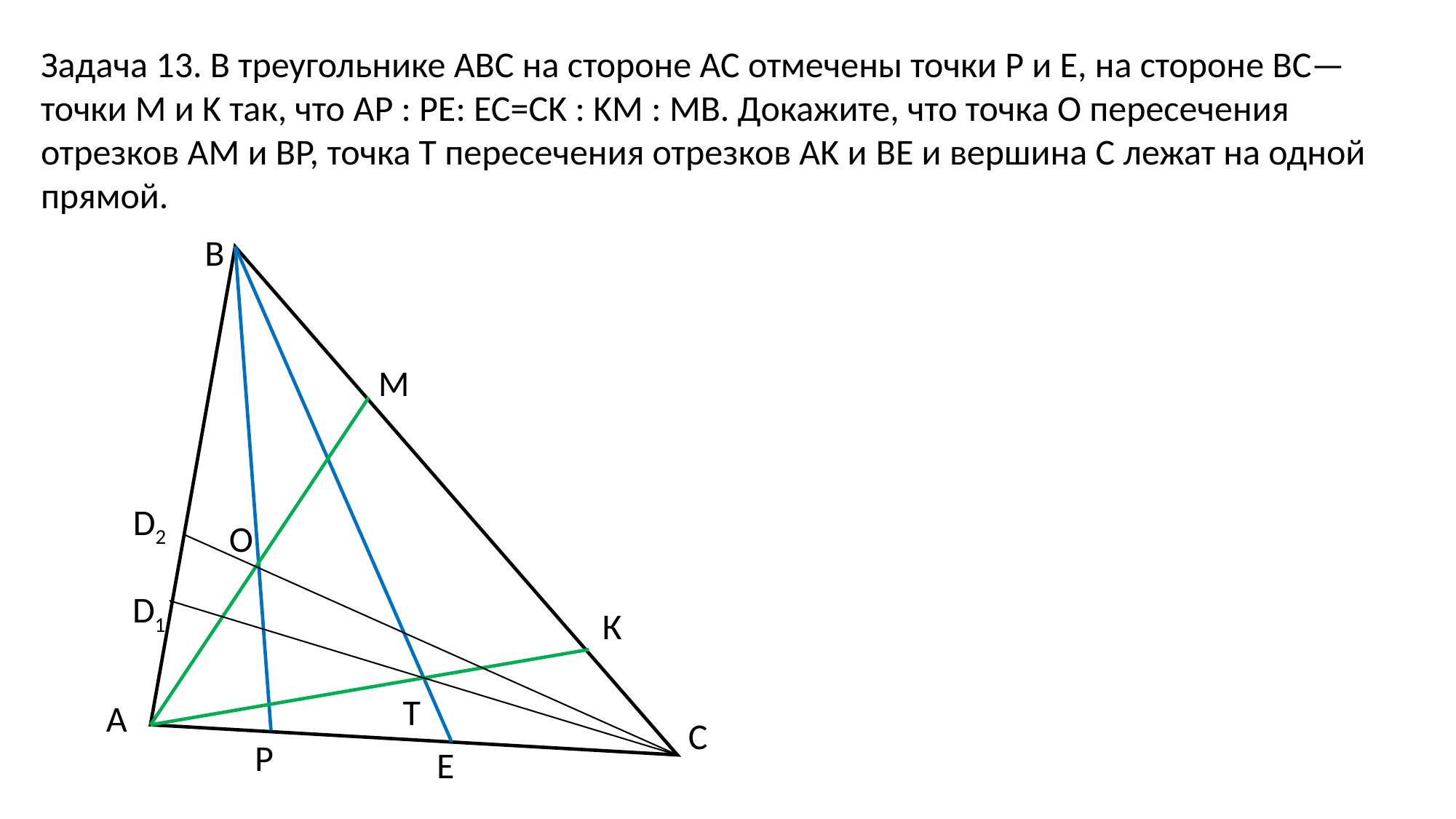

Задача 13. В треугольнике ABC на стороне AC отмечены точки P и E, на стороне BC—точки M и K так, что AP : PE: EC=CK : KM : MB. Докажите, что точка O пересечения отрезков AM и BP, точка T пересечения отрезков AK и BE и вершина C лежат на одной прямой.
В

М
D2
O
D1
К
T
А
С
Р
Е